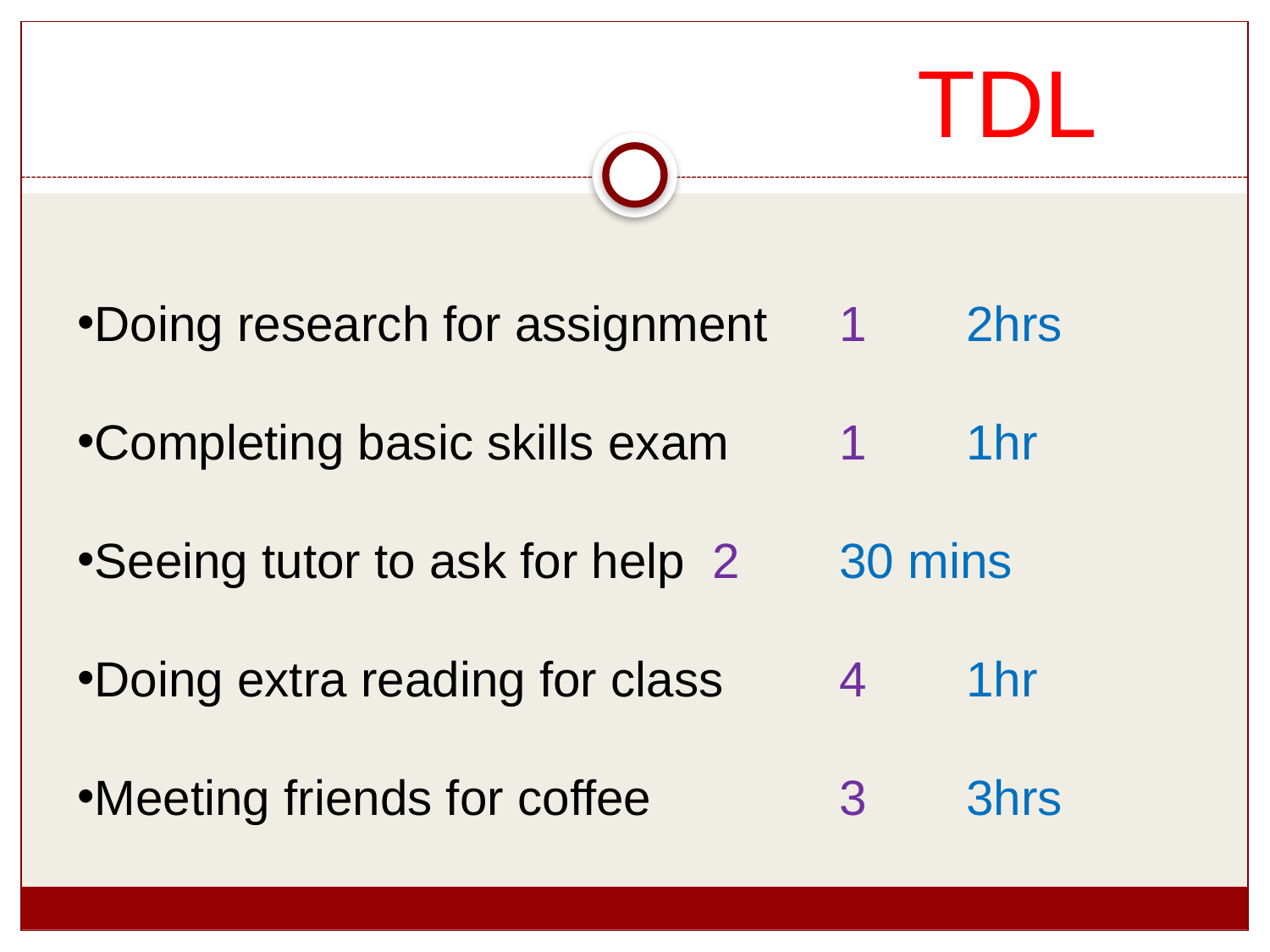

TDL
Doing research for assignment	1	2hrs

Completing basic skills exam	1	1hr

Seeing tutor to ask for help	2	30 mins

Doing extra reading for class	4	1hr

Meeting friends for coffee		3	3hrs